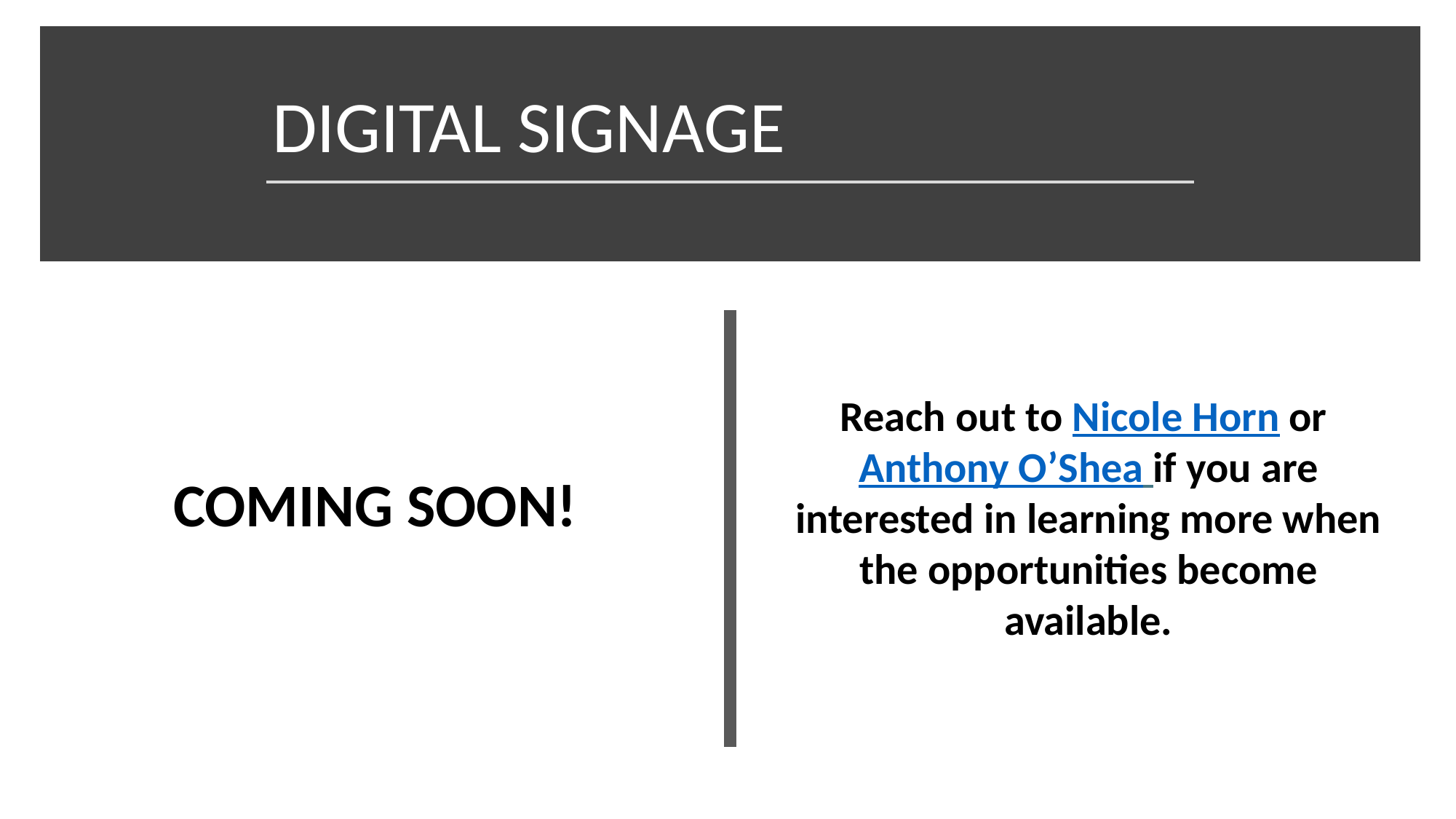

# DIGITAL SIGNAGE
Reach out to Nicole Horn or Anthony O’Shea if you are interested in learning more when the opportunities become available.
COMING SOON!